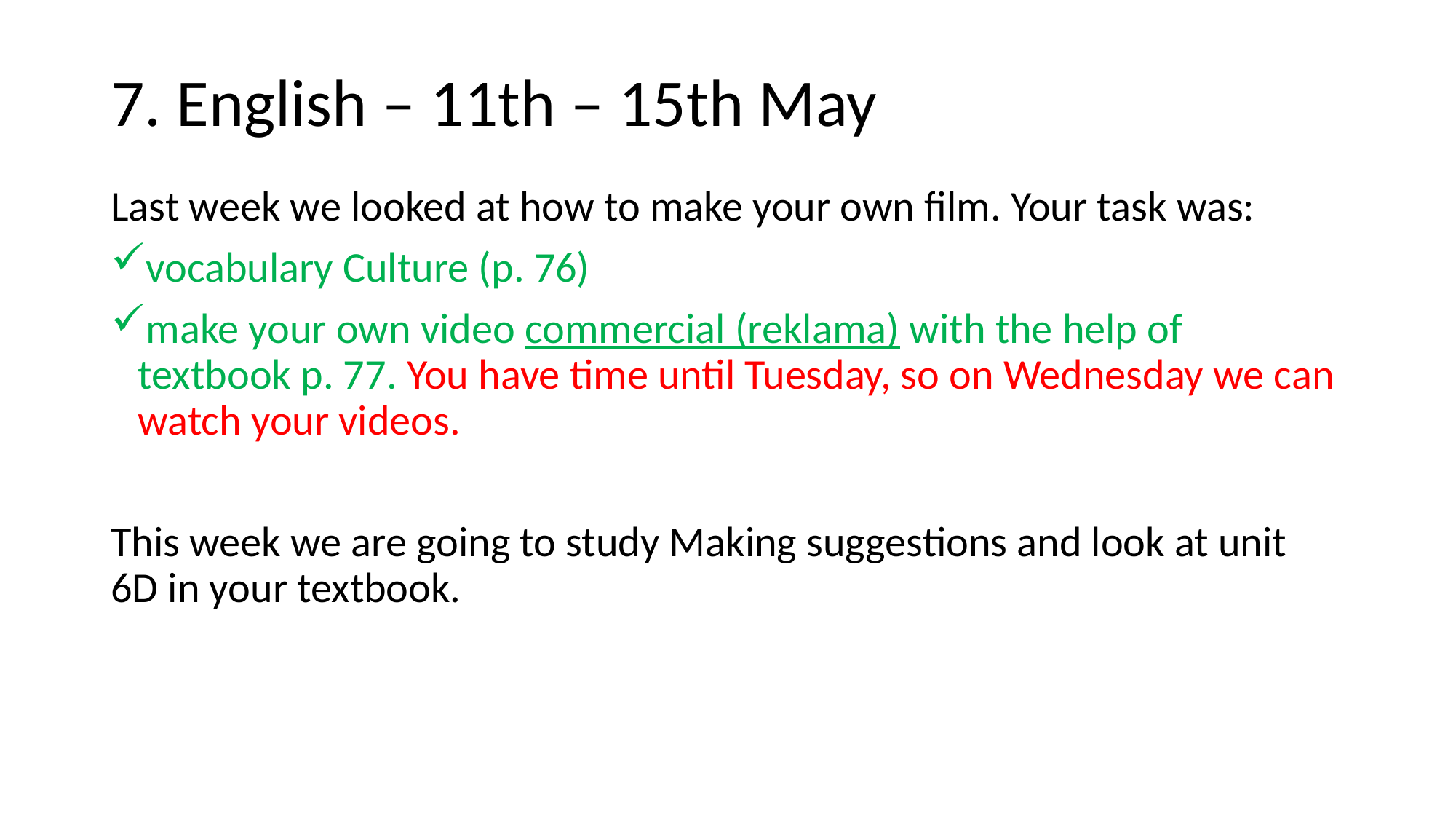

# 7. English – 11th – 15th May
Last week we looked at how to make your own film. Your task was:
vocabulary Culture (p. 76)
make your own video commercial (reklama) with the help of textbook p. 77. You have time until Tuesday, so on Wednesday we can watch your videos.

This week we are going to study Making suggestions and look at unit 6D in your textbook.